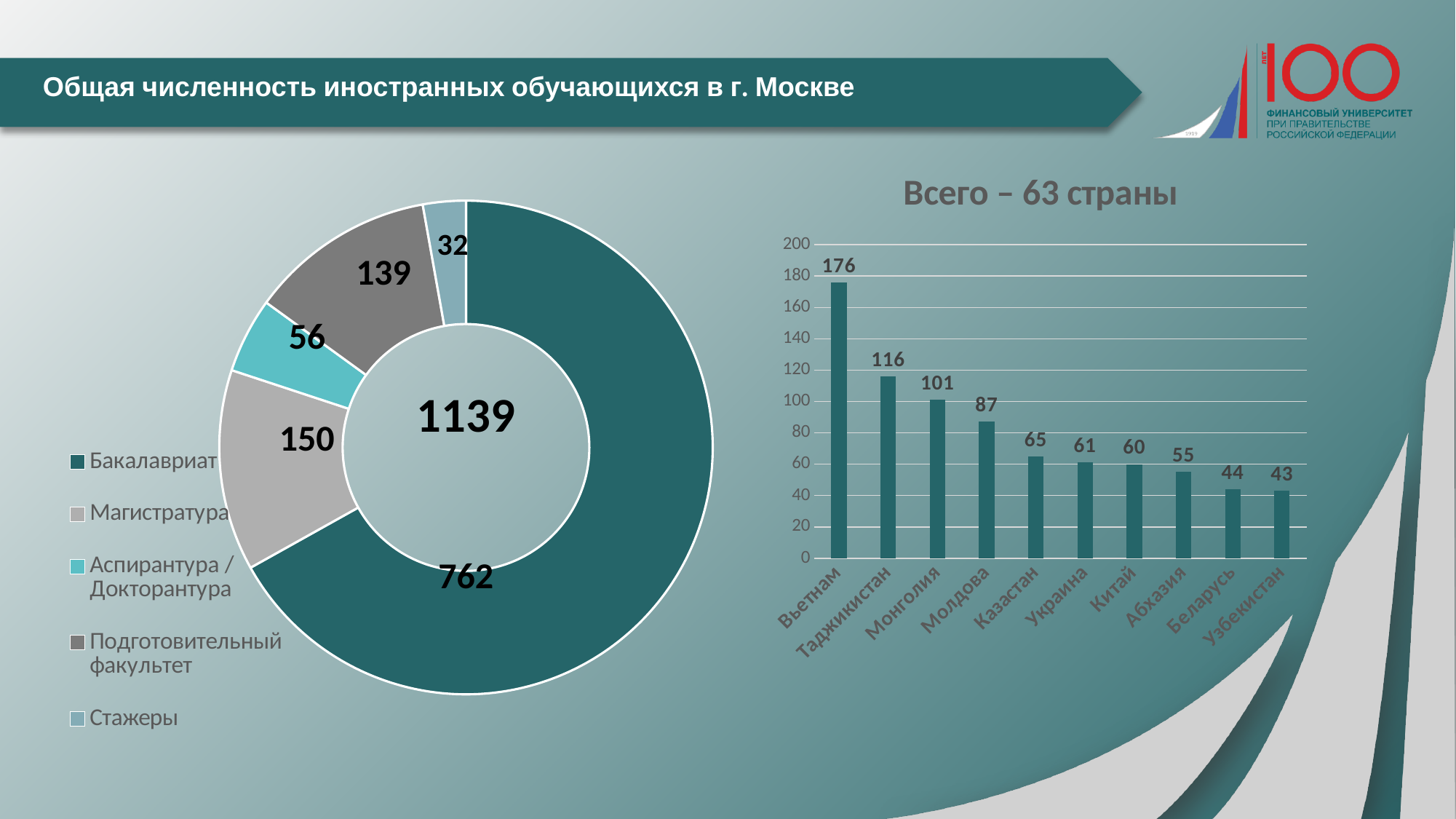

# Общая численность иностранных обучающихся в г. Москве

### Chart: Всего – 63 страны

| Category | Численность |
|---|---|
| Вьетнам | 176.0 |
| Таджикистан | 116.0 |
| Монголия | 101.0 |
| Молдова | 87.0 |
| Казастан | 65.0 |
| Украина | 61.0 |
| Китай | 60.0 |
| Абхазия | 55.0 |
| Беларусь | 44.0 |
| Узбекистан | 43.0 |

### Chart

| Category | Численность |
|---|---|
| Бакалавриат | 762.0 |
| Магистратура | 150.0 |
| Аспирантура / Докторантура | 56.0 |
| Подготовительный факультет | 139.0 |
| Стажеры | 32.0 |
1139
150
762